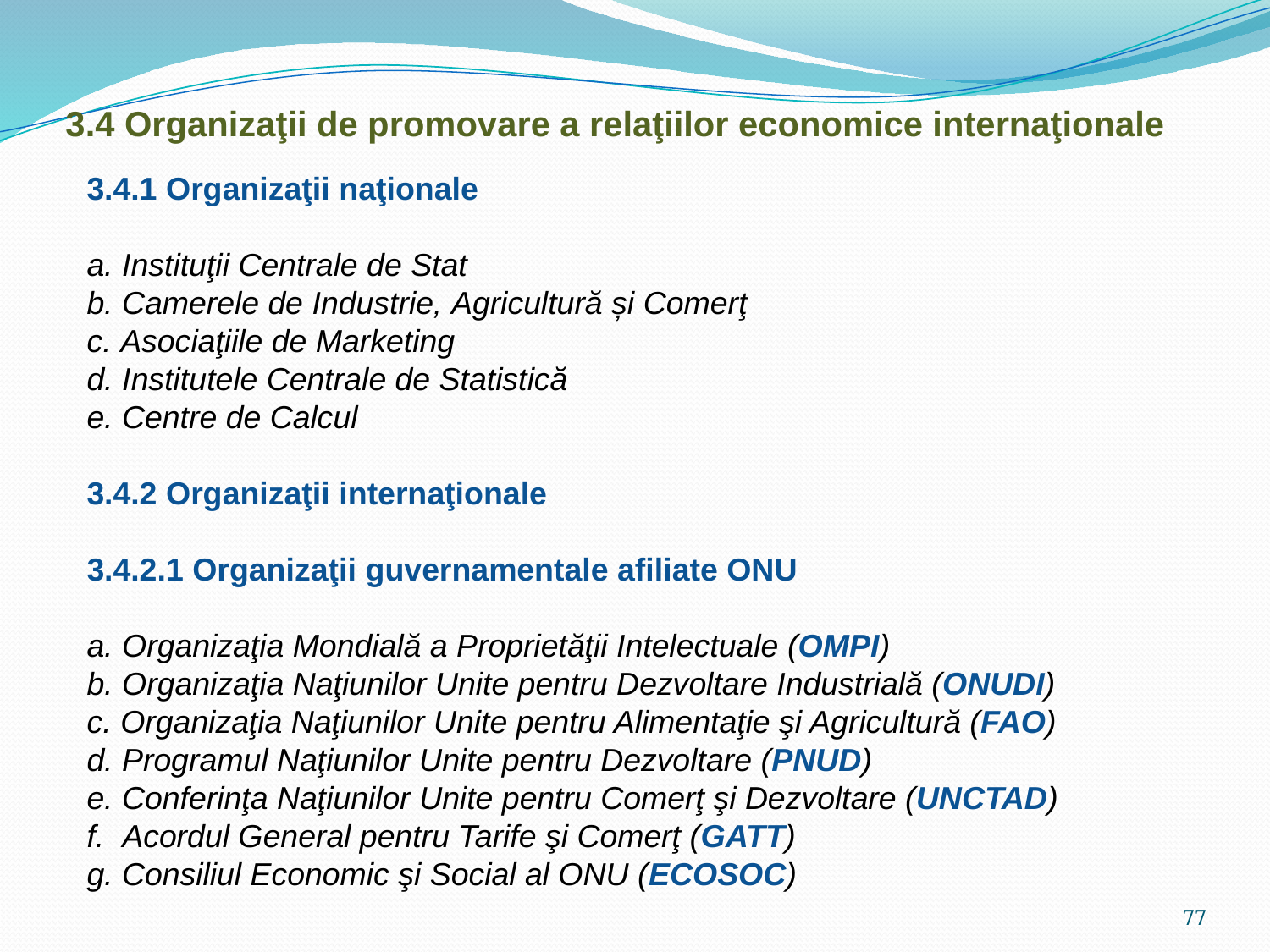

3.4 Organizaţii de promovare a relaţiilor economice internaţionale
3.4.1 Organizaţii naţionale

a. Instituţii Centrale de Stat
b. Camerele de Industrie, Agricultură și Comerţ
c. Asociaţiile de Marketing
d. Institutele Centrale de Statistică
e. Centre de Calcul

3.4.2 Organizaţii internaţionale

3.4.2.1 Organizaţii guvernamentale afiliate ONU

a. Organizaţia Mondială a Proprietăţii Intelectuale (OMPI)
b. Organizaţia Naţiunilor Unite pentru Dezvoltare Industrială (ONUDI)
c. Organizaţia Naţiunilor Unite pentru Alimentaţie şi Agricultură (FAO)
d. Programul Naţiunilor Unite pentru Dezvoltare (PNUD)
e. Conferinţa Naţiunilor Unite pentru Comerţ şi Dezvoltare (UNCTAD)
f.  Acordul General pentru Tarife şi Comerţ (GATT)
g. Consiliul Economic şi Social al ONU (ECOSOC)
77